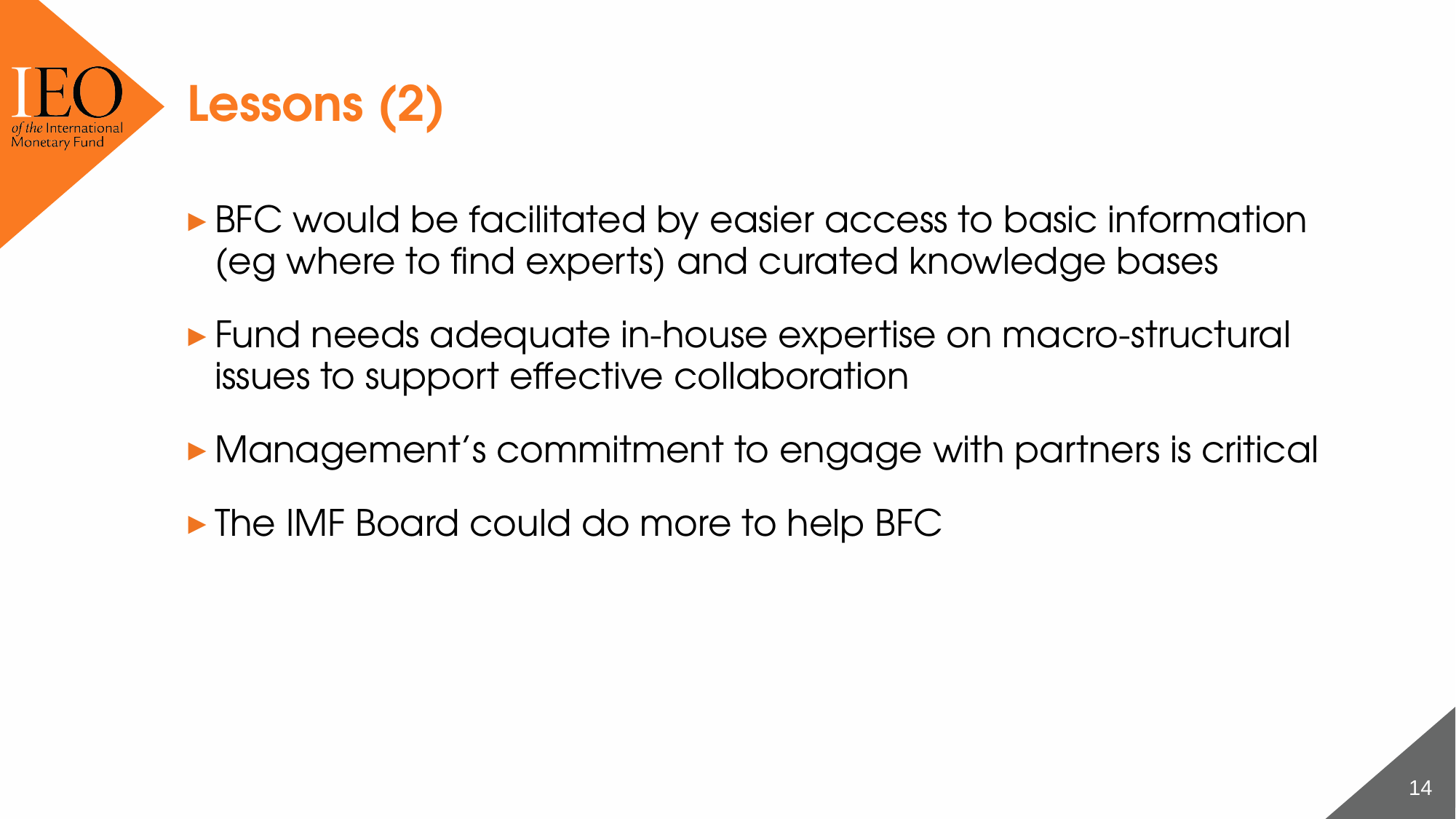

# Lessons (2)
BFC would be facilitated by easier access to basic information (eg where to find experts) and curated knowledge bases
Fund needs adequate in-house expertise on macro-structural issues to support effective collaboration
Management’s commitment to engage with partners is critical
The IMF Board could do more to help BFC